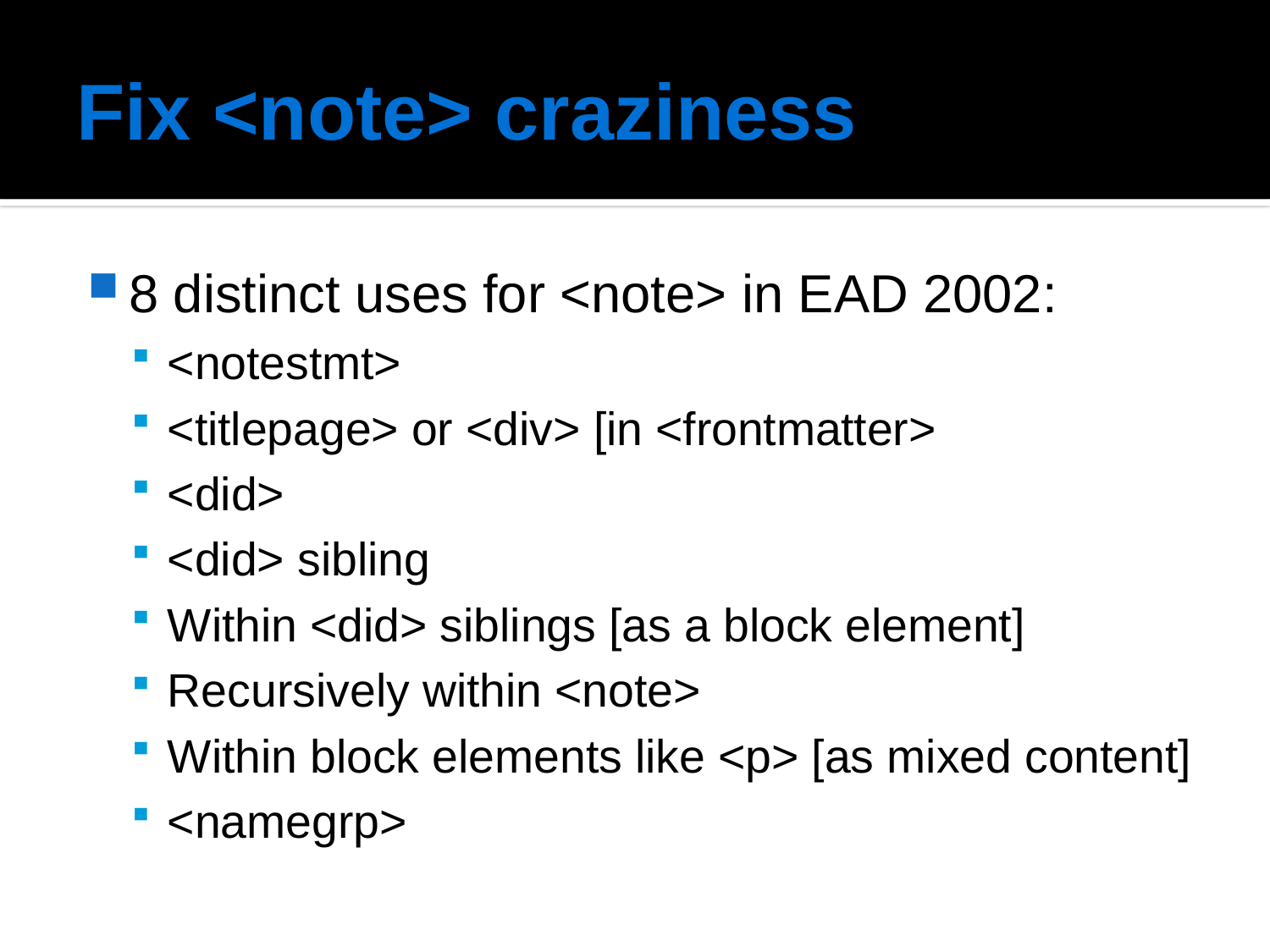

# Fix <note> craziness
8 distinct uses for <note> in EAD 2002:
<notestmt>
<titlepage> or <div> [in <frontmatter>
<did>
<did> sibling
Within <did> siblings [as a block element]
Recursively within <note>
Within block elements like <p> [as mixed content]
<namegrp>